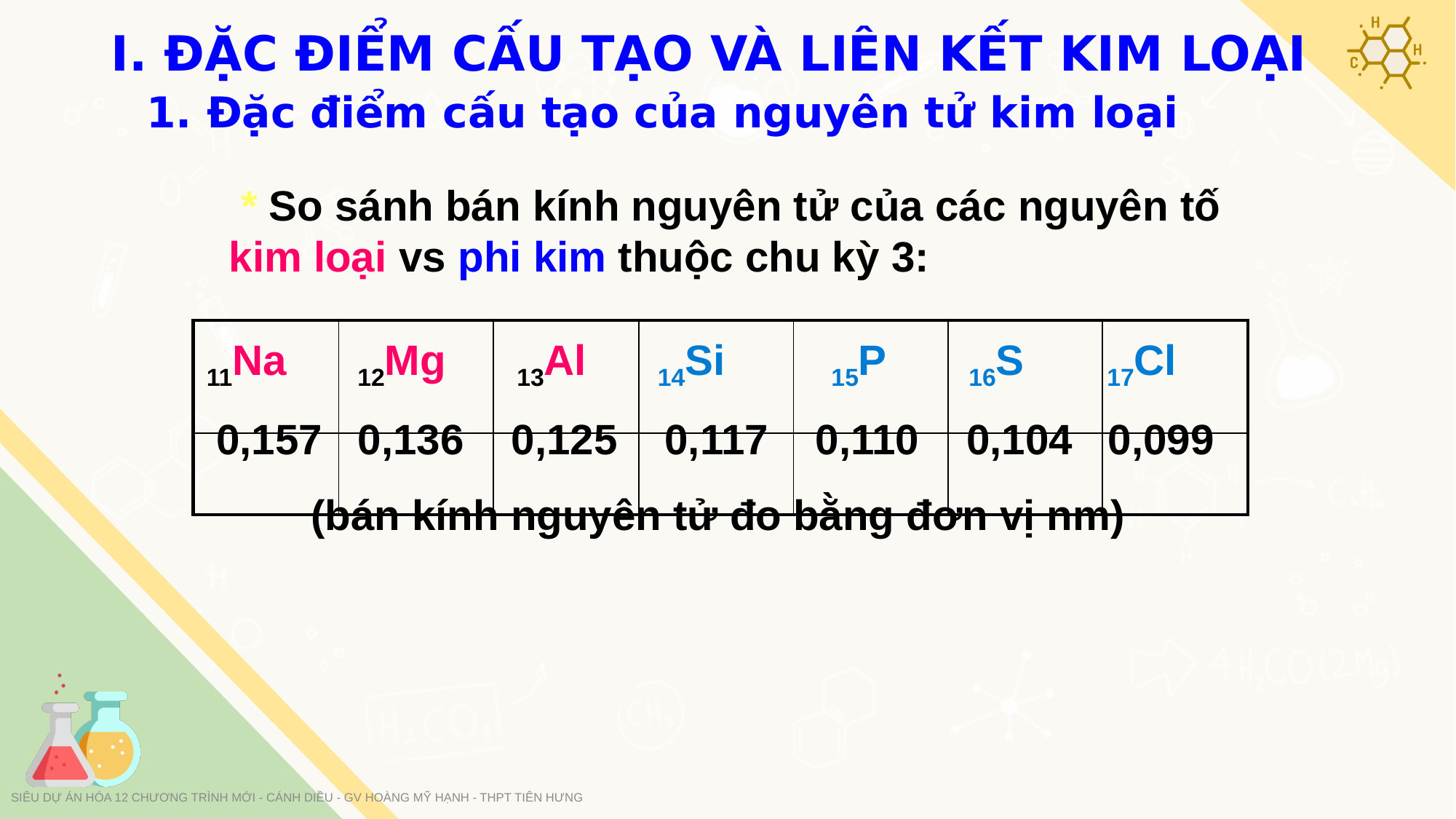

# I. ĐẶC ĐIỂM CẤU TẠO VÀ LIÊN KẾT KIM LOẠI
1. Đặc điểm cấu tạo của nguyên tử kim loại

 * So sánh bán kính nguyên tử của các nguyên tố kim loại vs phi kim thuộc chu kỳ 3:

|  |  |  |  |  |  |  |
| --- | --- | --- | --- | --- | --- | --- |
|  |  |  |  |  |  |  |
  11Na      12Mg      13Al      14Si         15P       16S       17Cl
  0,157   0,136    0,125    0,117    0,110    0,104   0,099
(bán kính nguyên tử đo bằng đơn vị nm)